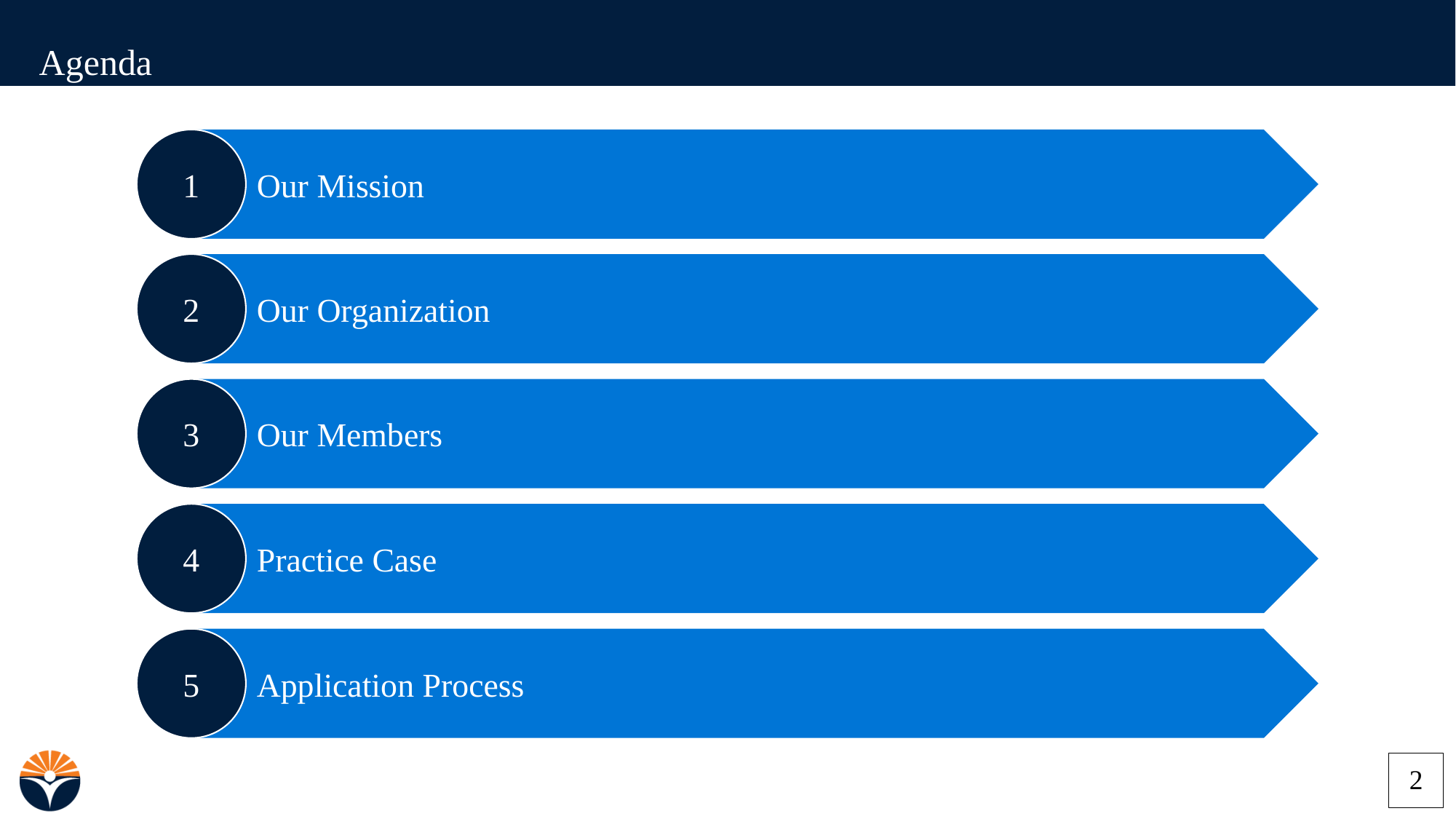

Agenda
1
Our Mission
2
Our Organization
3
Our Members
4
Practice Case
5
Application Process
2